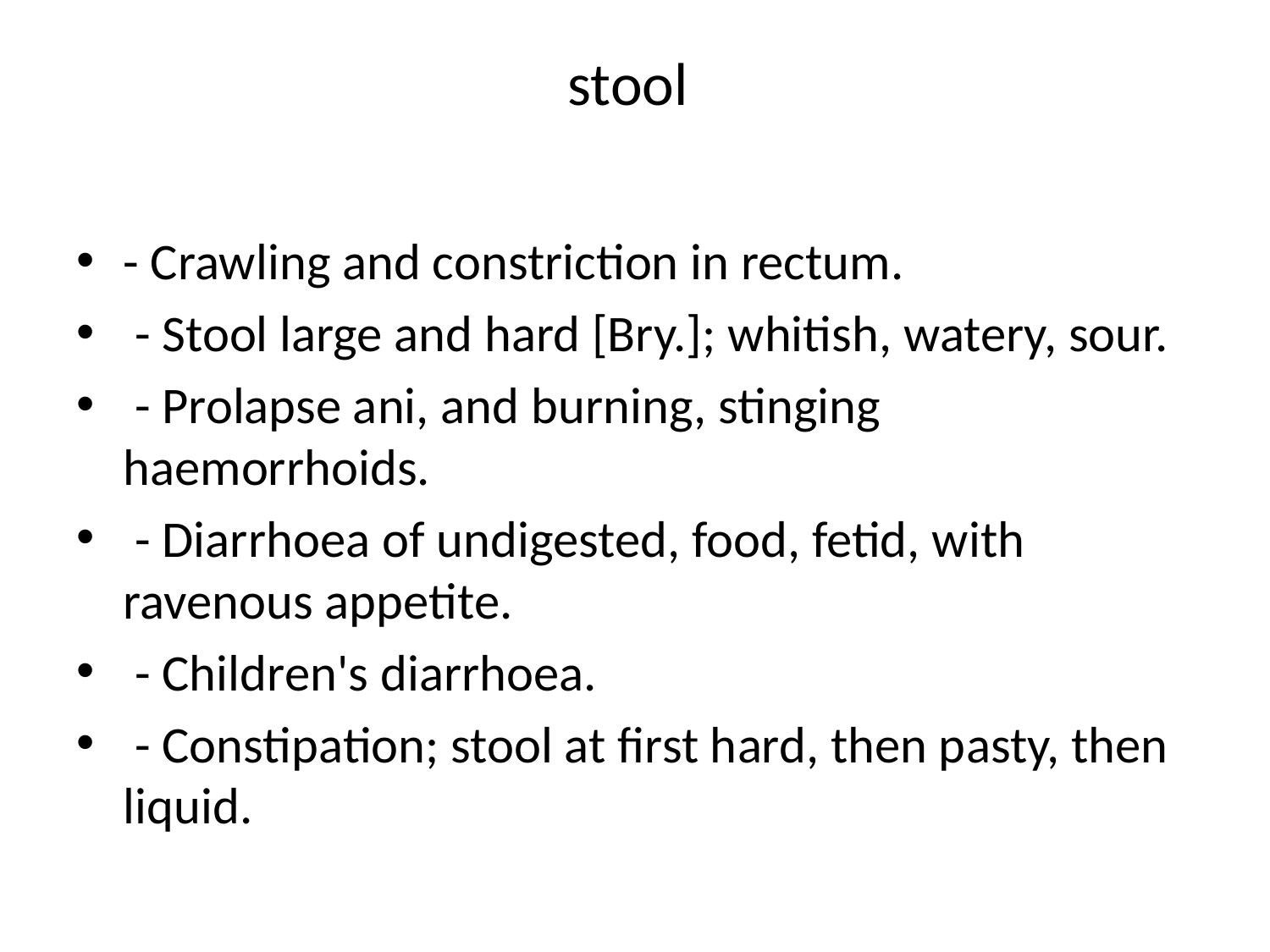

# stool
- Crawling and constriction in rectum.
 - Stool large and hard [Bry.]; whitish, watery, sour.
 - Prolapse ani, and burning, stinging haemorrhoids.
 - Diarrhoea of undigested, food, fetid, with ravenous appetite.
 - Children's diarrhoea.
 - Constipation; stool at first hard, then pasty, then liquid.